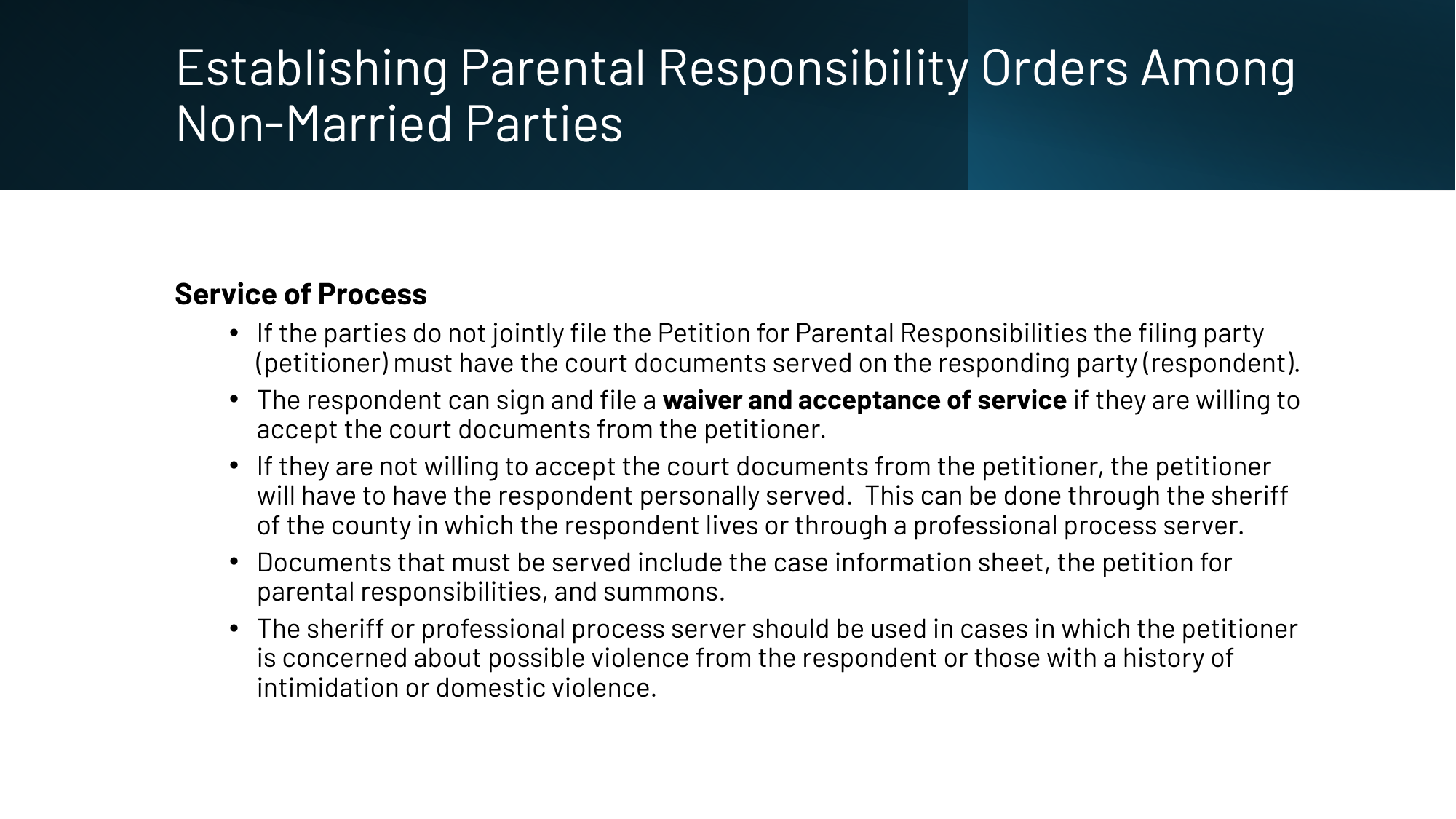

# Establishing Parental Responsibility Orders Among Non-Married Parties

Service of Process
If the parties do not jointly file the Petition for Parental Responsibilities the filing party (petitioner) must have the court documents served on the responding party (respondent).
The respondent can sign and file a waiver and acceptance of service if they are willing to accept the court documents from the petitioner.
If they are not willing to accept the court documents from the petitioner, the petitioner will have to have the respondent personally served.  This can be done through the sheriff of the county in which the respondent lives or through a professional process server.
Documents that must be served include the case information sheet, the petition for parental responsibilities, and summons.
The sheriff or professional process server should be used in cases in which the petitioner is concerned about possible violence from the respondent or those with a history of intimidation or domestic violence.